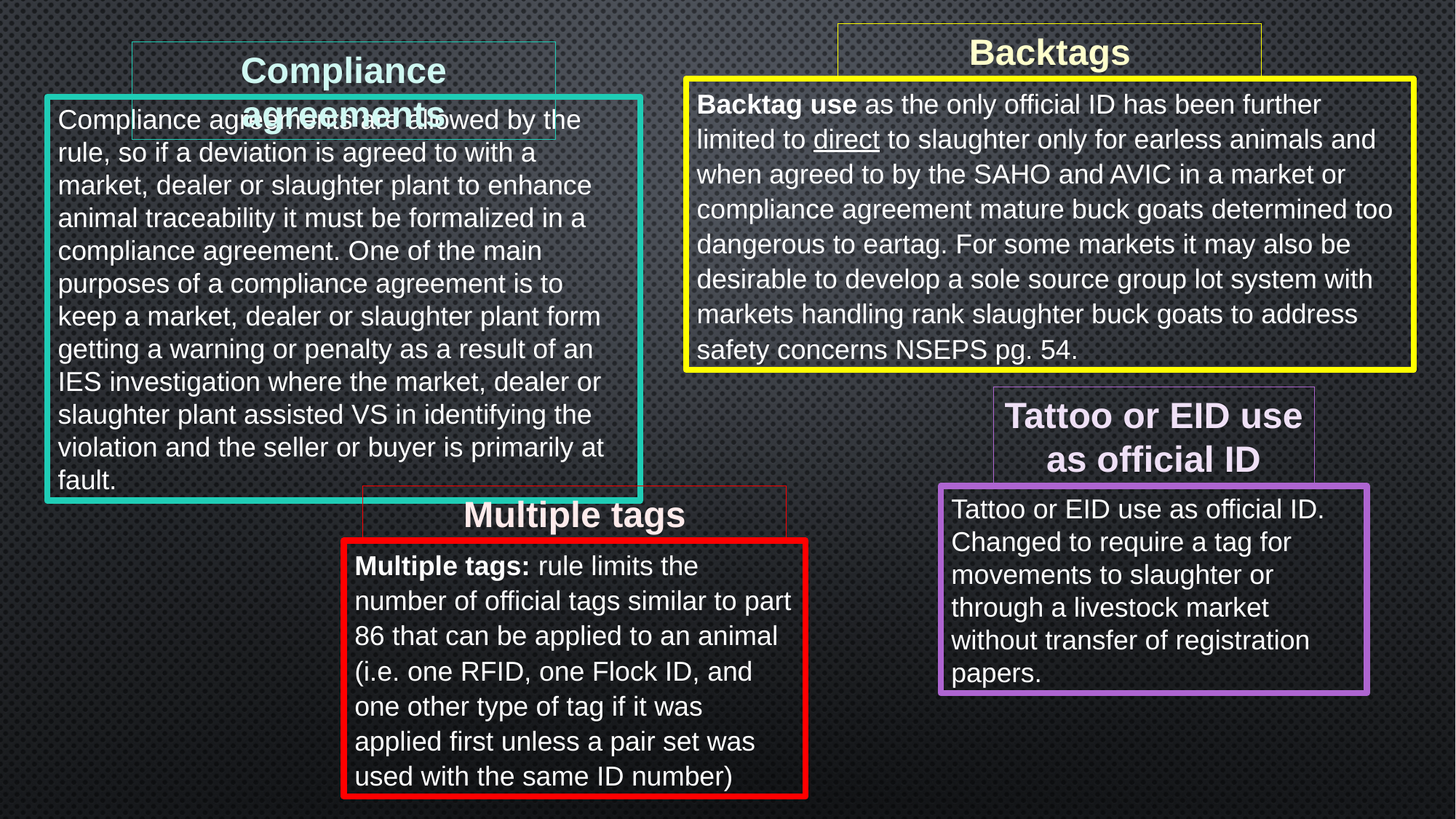

Backtags
Compliance agreements
Backtag use as the only official ID has been further limited to direct to slaughter only for earless animals and when agreed to by the SAHO and AVIC in a market or compliance agreement mature buck goats determined too dangerous to eartag. For some markets it may also be desirable to develop a sole source group lot system with markets handling rank slaughter buck goats to address safety concerns NSEPS pg. 54.
Compliance agreements are allowed by the rule, so if a deviation is agreed to with a market, dealer or slaughter plant to enhance animal traceability it must be formalized in a compliance agreement. One of the main purposes of a compliance agreement is to keep a market, dealer or slaughter plant form getting a warning or penalty as a result of an IES investigation where the market, dealer or slaughter plant assisted VS in identifying the violation and the seller or buyer is primarily at fault.
Tattoo or EID use as official ID
Multiple tags
Tattoo or EID use as official ID. Changed to require a tag for movements to slaughter or through a livestock market without transfer of registration papers.
Multiple tags: rule limits the number of official tags similar to part 86 that can be applied to an animal (i.e. one RFID, one Flock ID, and one other type of tag if it was applied first unless a pair set was used with the same ID number)